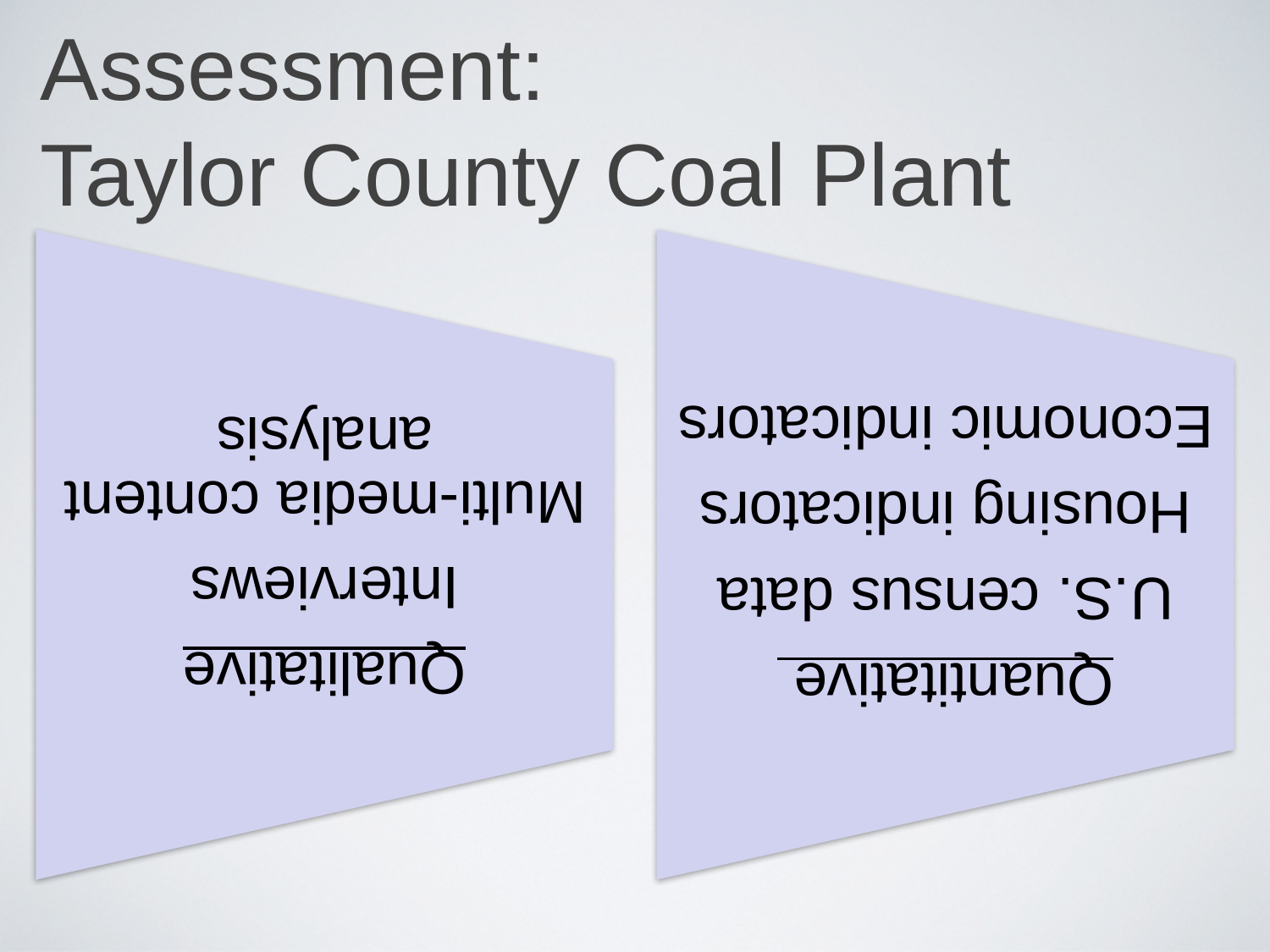

# Assessment: Taylor County Coal Plant
Qualitative
Interviews
Multi-media content analysis
Quantitative
U.S. census data
Housing indicators
Economic indicators